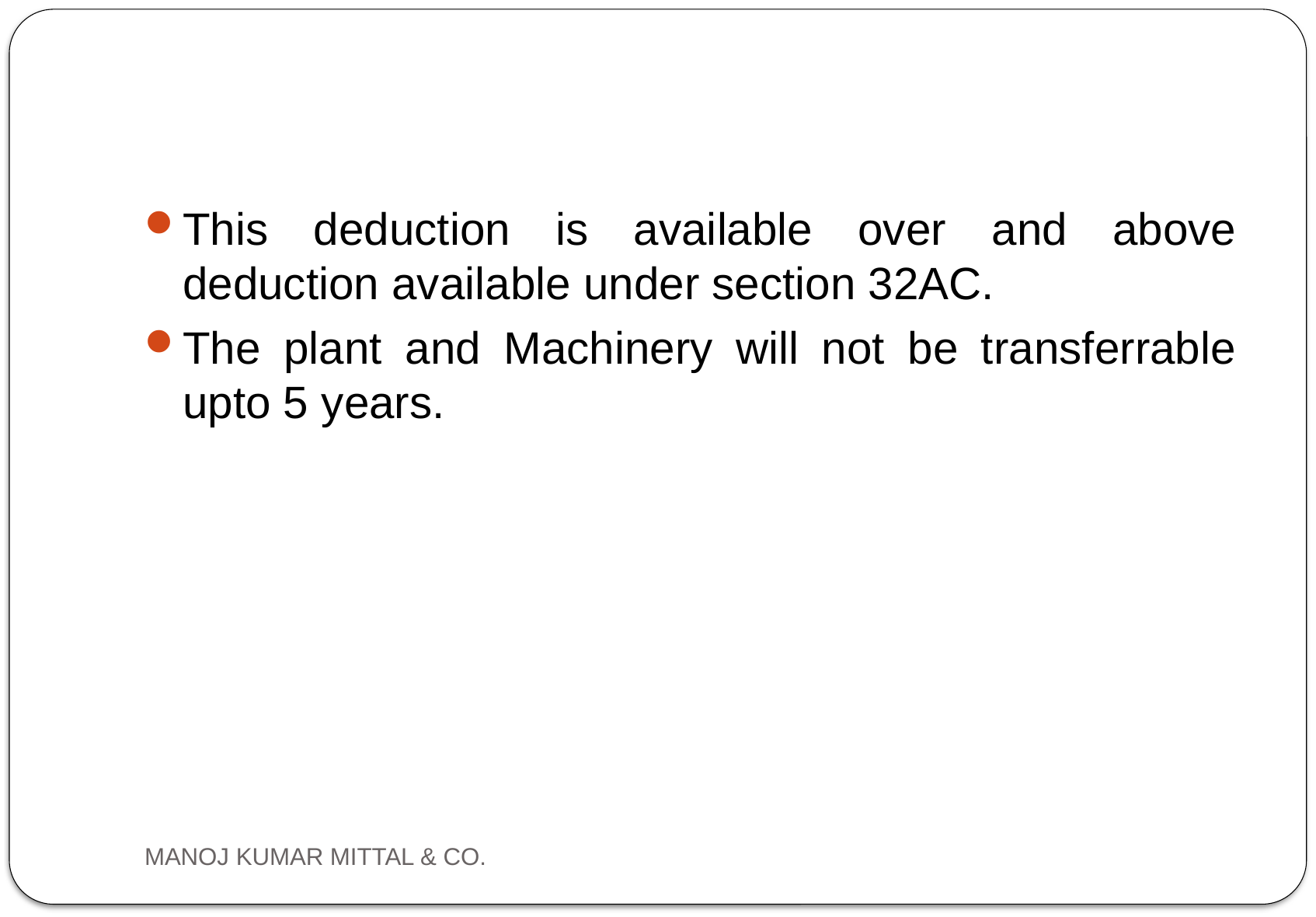

#
This deduction is available over and above deduction available under section 32AC.
The plant and Machinery will not be transferrable upto 5 years.
MANOJ KUMAR MITTAL & CO.